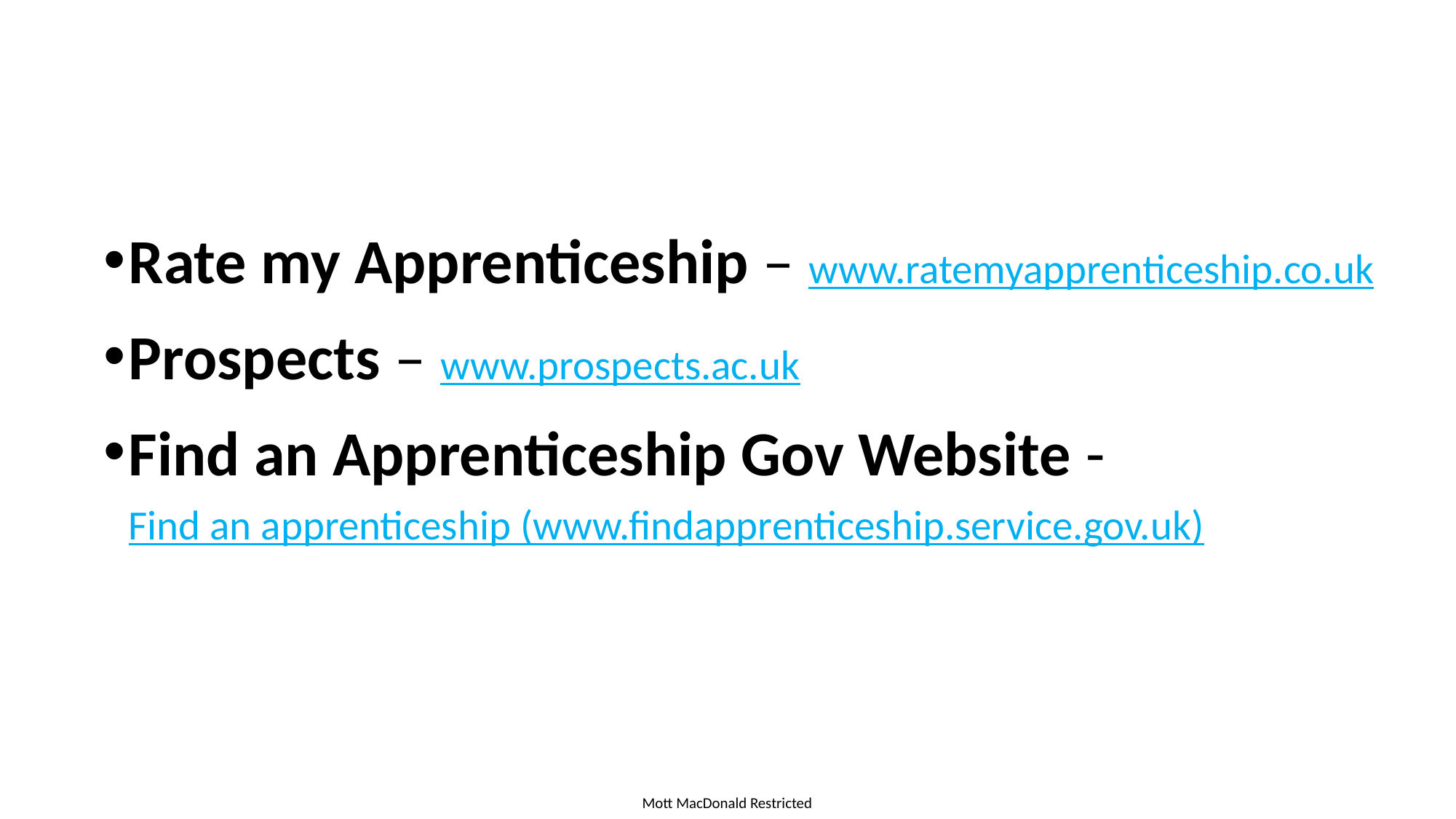

Rate my Apprenticeship – www.ratemyapprenticeship.co.uk
Prospects – www.prospects.ac.uk
Find an Apprenticeship Gov Website - Find an apprenticeship (www.findapprenticeship.service.gov.uk)